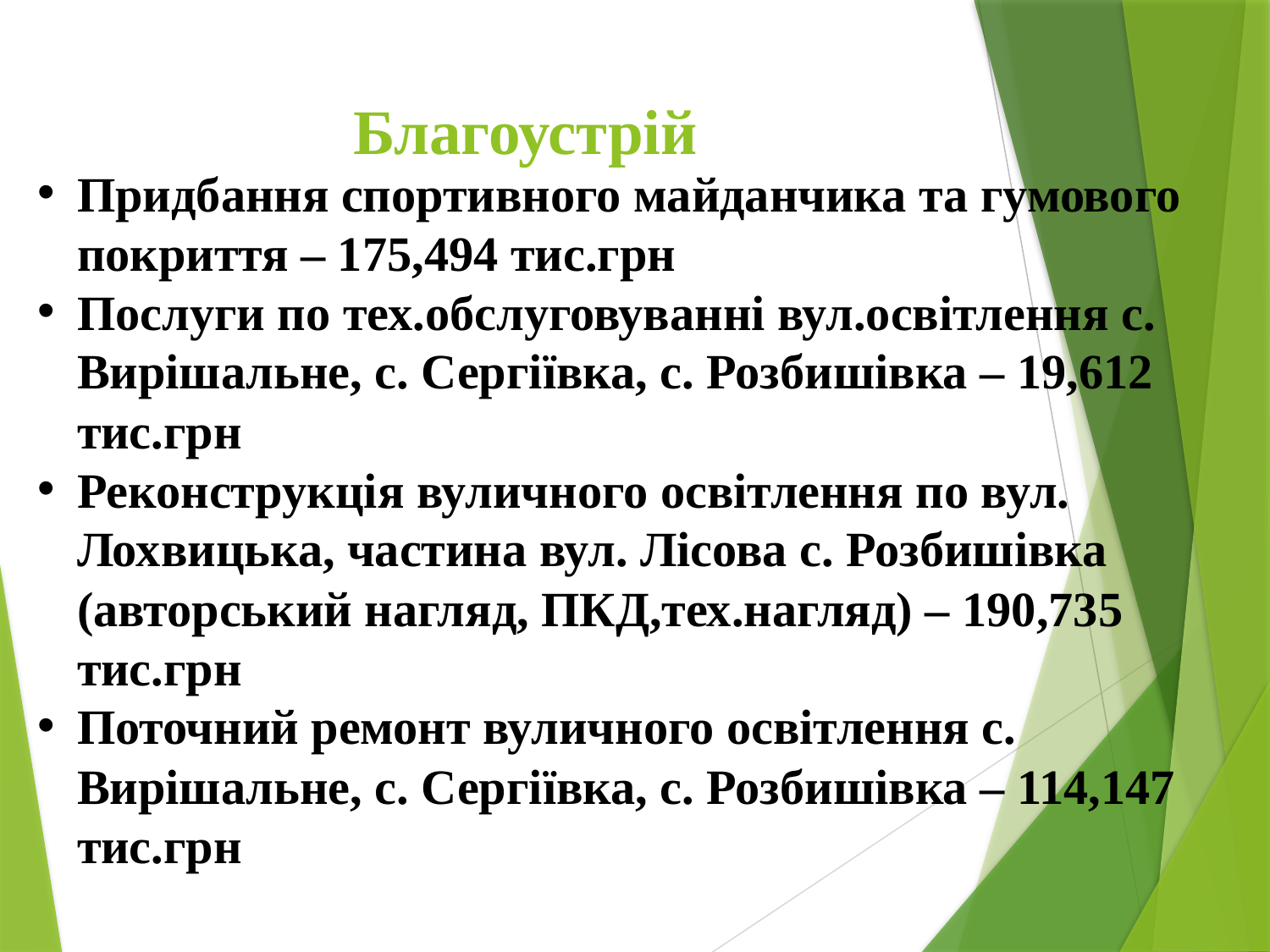

# Благоустрій
Придбання спортивного майданчика та гумового покриття – 175,494 тис.грн
Послуги по тех.обслуговуванні вул.освітлення с. Вирішальне, с. Сергіївка, с. Розбишівка – 19,612 тис.грн
Реконструкція вуличного освітлення по вул. Лохвицька, частина вул. Лісова с. Розбишівка (авторський нагляд, ПКД,тех.нагляд) – 190,735 тис.грн
Поточний ремонт вуличного освітлення с. Вирішальне, с. Сергіївка, с. Розбишівка – 114,147 тис.грн